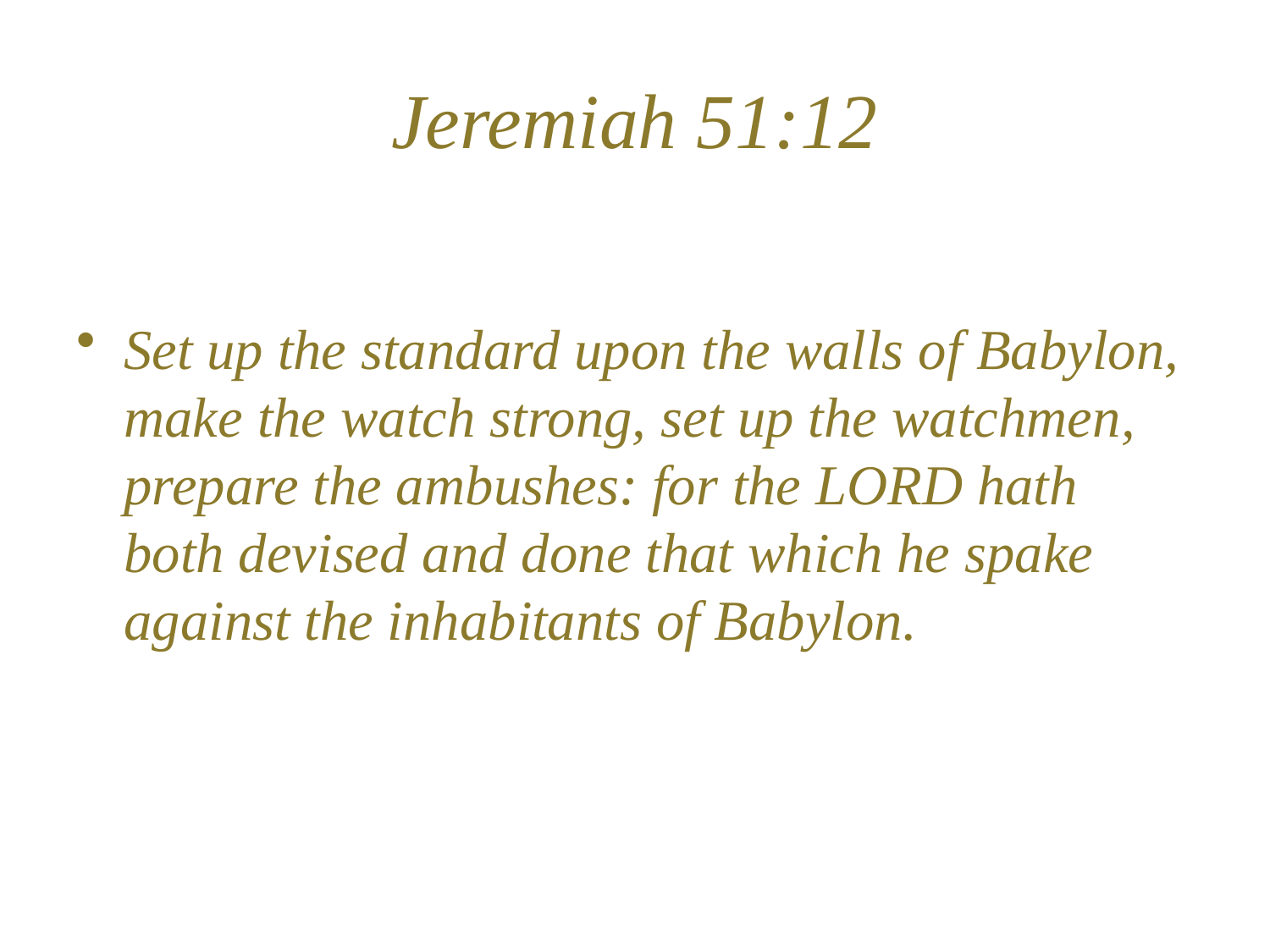

# Jeremiah 51:12
Set up the standard upon the walls of Babylon, make the watch strong, set up the watchmen, prepare the ambushes: for the LORD hath both devised and done that which he spake against the inhabitants of Babylon.